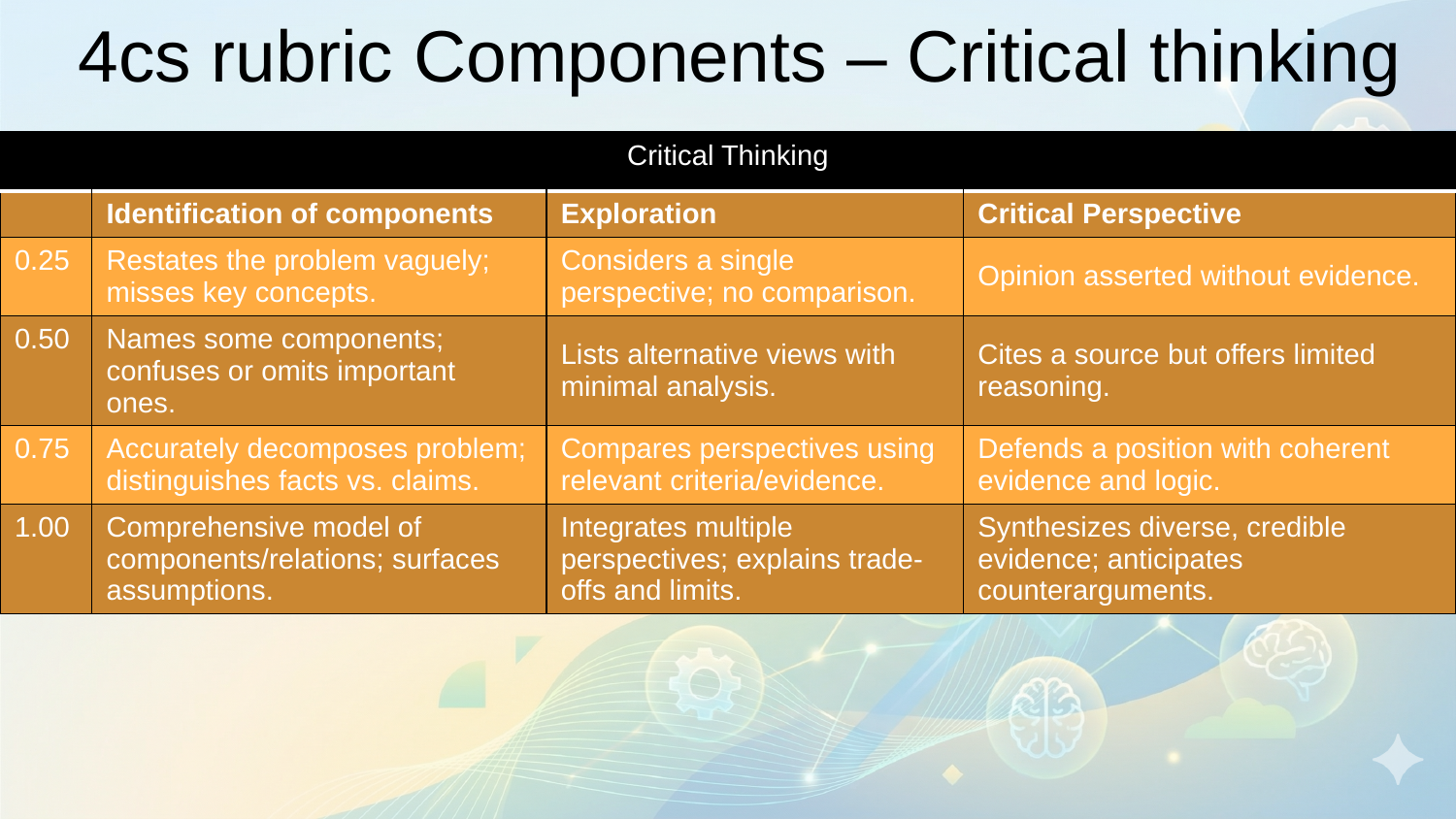

# 4cs rubric Components – Critical thinking
| Critical Thinking |  |  |  |
| --- | --- | --- | --- |
|  | Identification of components | Exploration | Critical Perspective |
| 0.25 | Restates the problem vaguely; misses key concepts. | Considers a single perspective; no comparison. | Opinion asserted without evidence. |
| 0.50 | Names some components; confuses or omits important ones. | Lists alternative views with minimal analysis. | Cites a source but offers limited reasoning. |
| 0.75 | Accurately decomposes problem; distinguishes facts vs. claims. | Compares perspectives using relevant criteria/evidence. | Defends a position with coherent evidence and logic. |
| 1.00 | Comprehensive model of components/relations; surfaces assumptions. | Integrates multiple perspectives; explains trade-offs and limits. | Synthesizes diverse, credible evidence; anticipates counterarguments. |